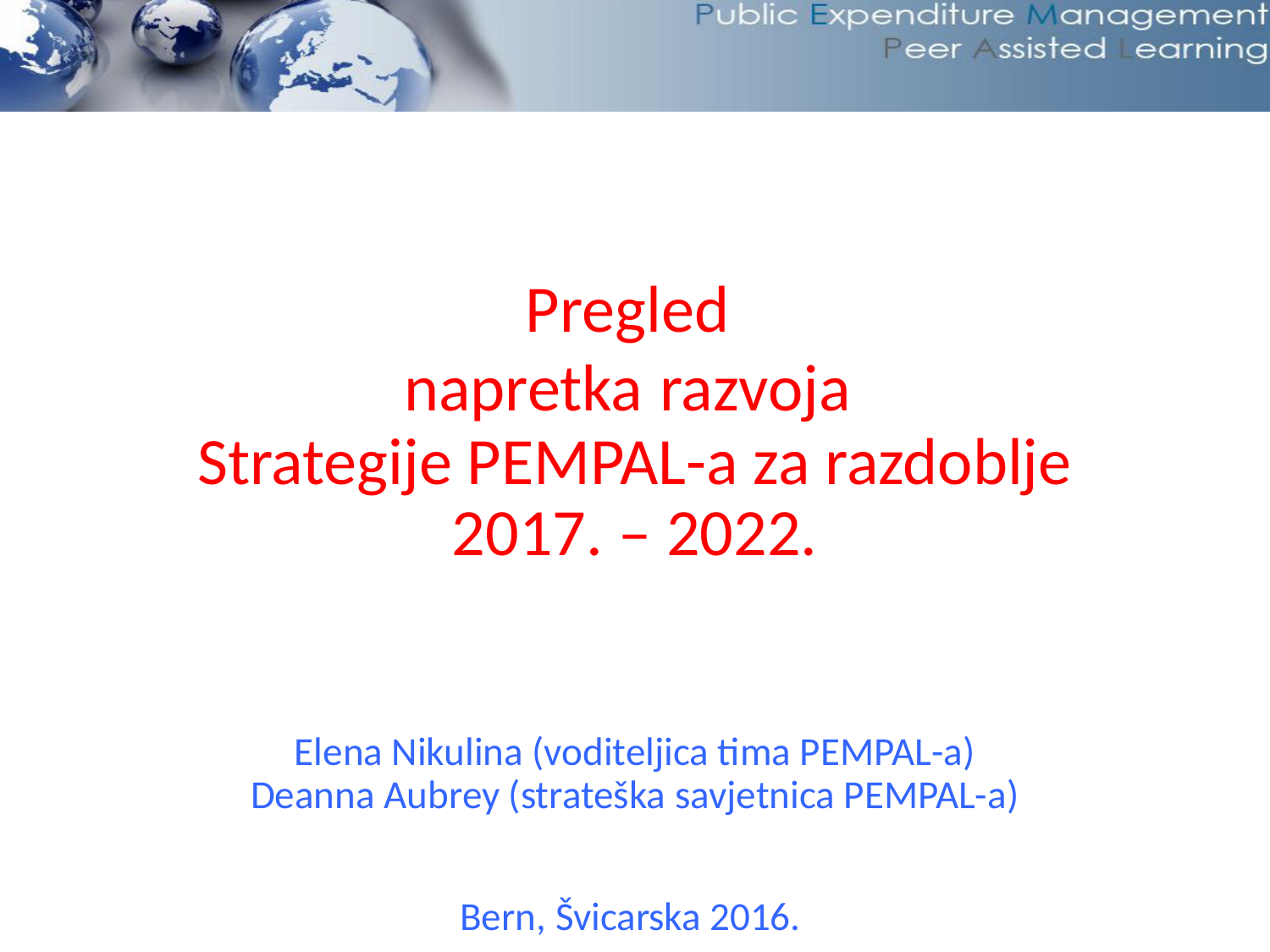

# Pregled napretka razvoja Strategije PEMPAL-a za razdoblje 2017. – 2022. Elena Nikulina (voditeljica tima PEMPAL-a) Deanna Aubrey (strateška savjetnica PEMPAL-a) Bern, Švicarska 2016.